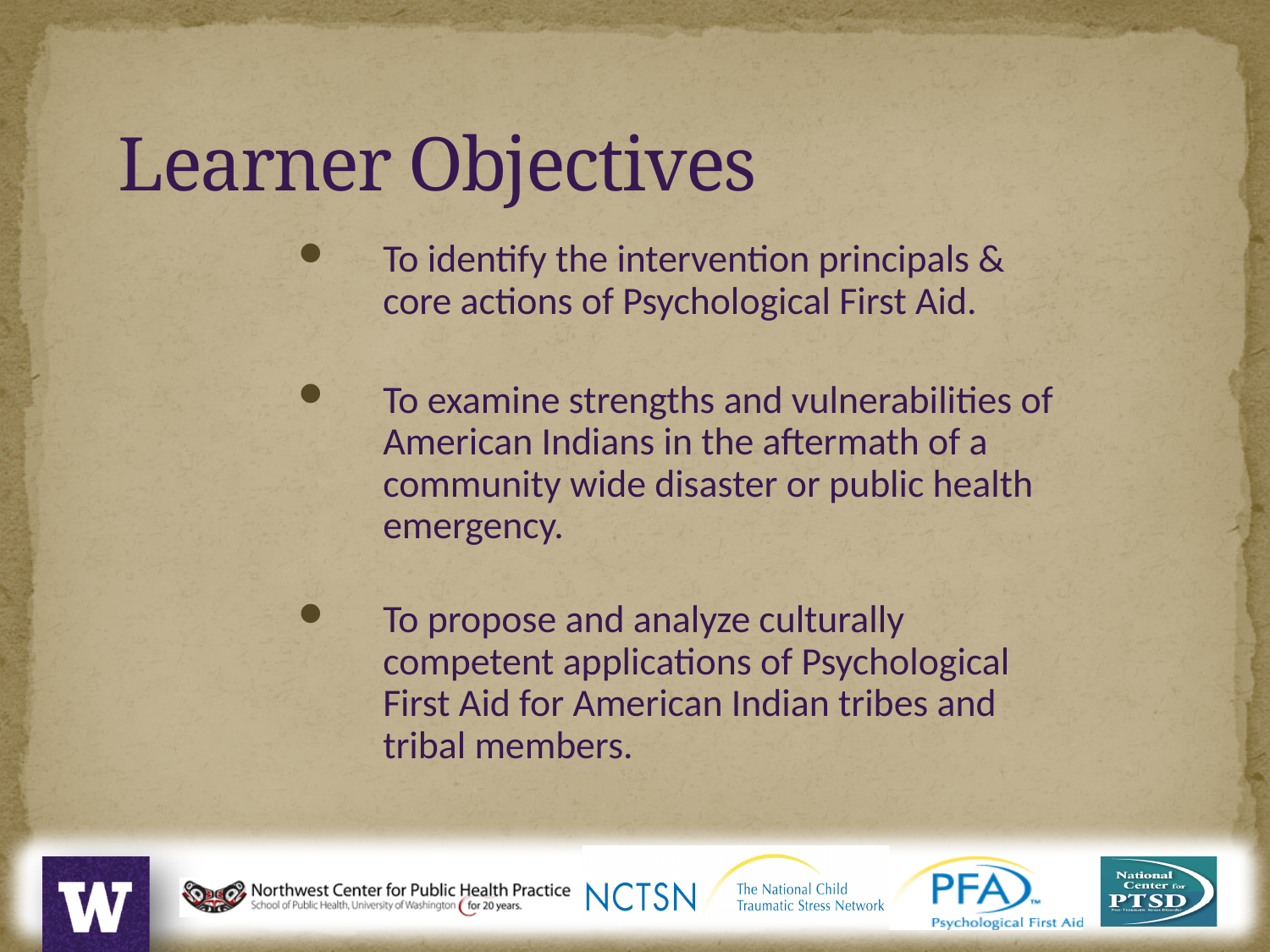

Learner Objectives
To identify the intervention principals & core actions of Psychological First Aid.
To examine strengths and vulnerabilities of American Indians in the aftermath of a community wide disaster or public health emergency.
To propose and analyze culturally competent applications of Psychological First Aid for American Indian tribes and tribal members.